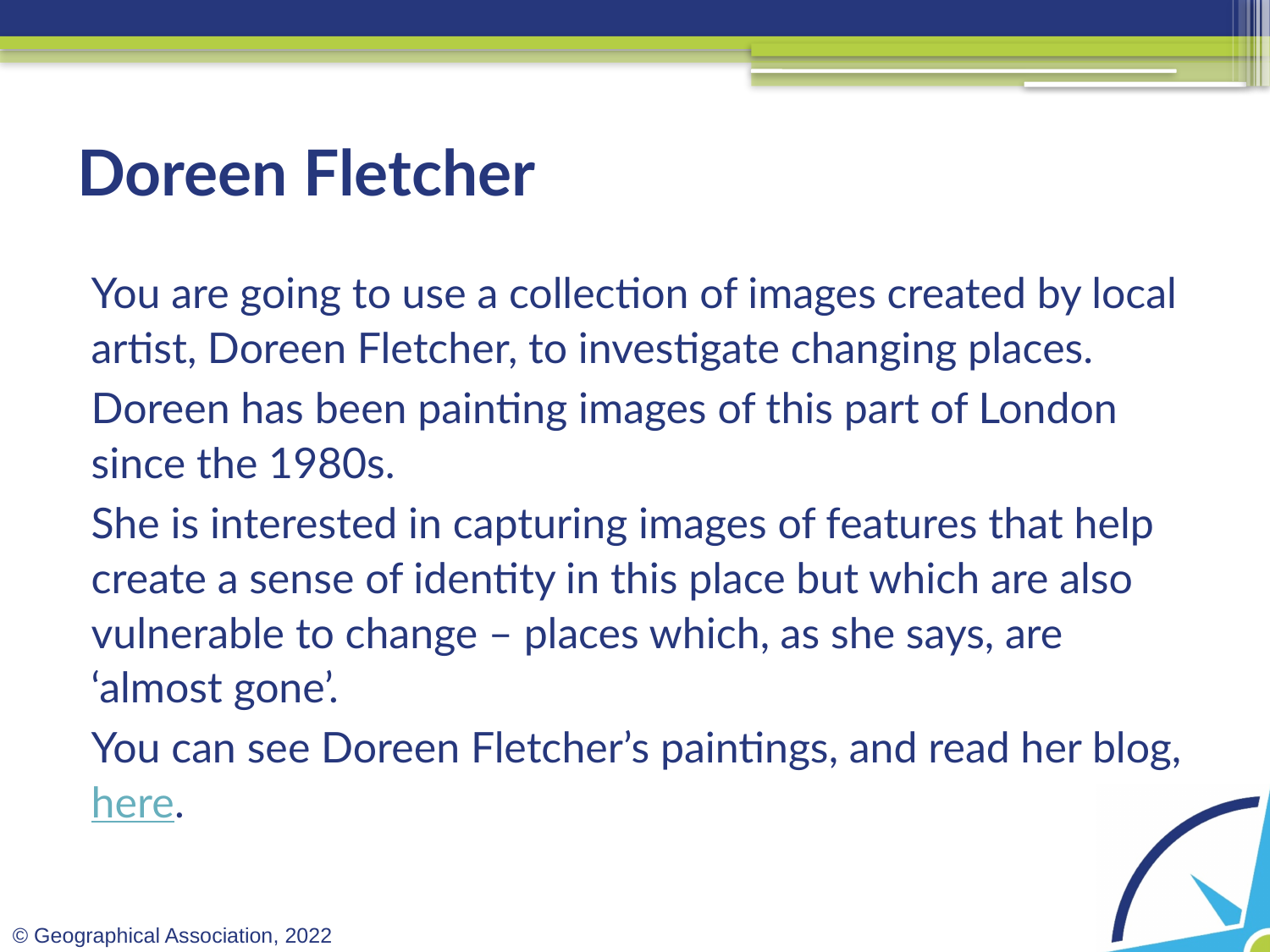

# Doreen Fletcher
You are going to use a collection of images created by local artist, Doreen Fletcher, to investigate changing places.
Doreen has been painting images of this part of London since the 1980s.
She is interested in capturing images of features that help create a sense of identity in this place but which are also vulnerable to change – places which, as she says, are ‘almost gone’.
You can see Doreen Fletcher’s paintings, and read her blog, here.